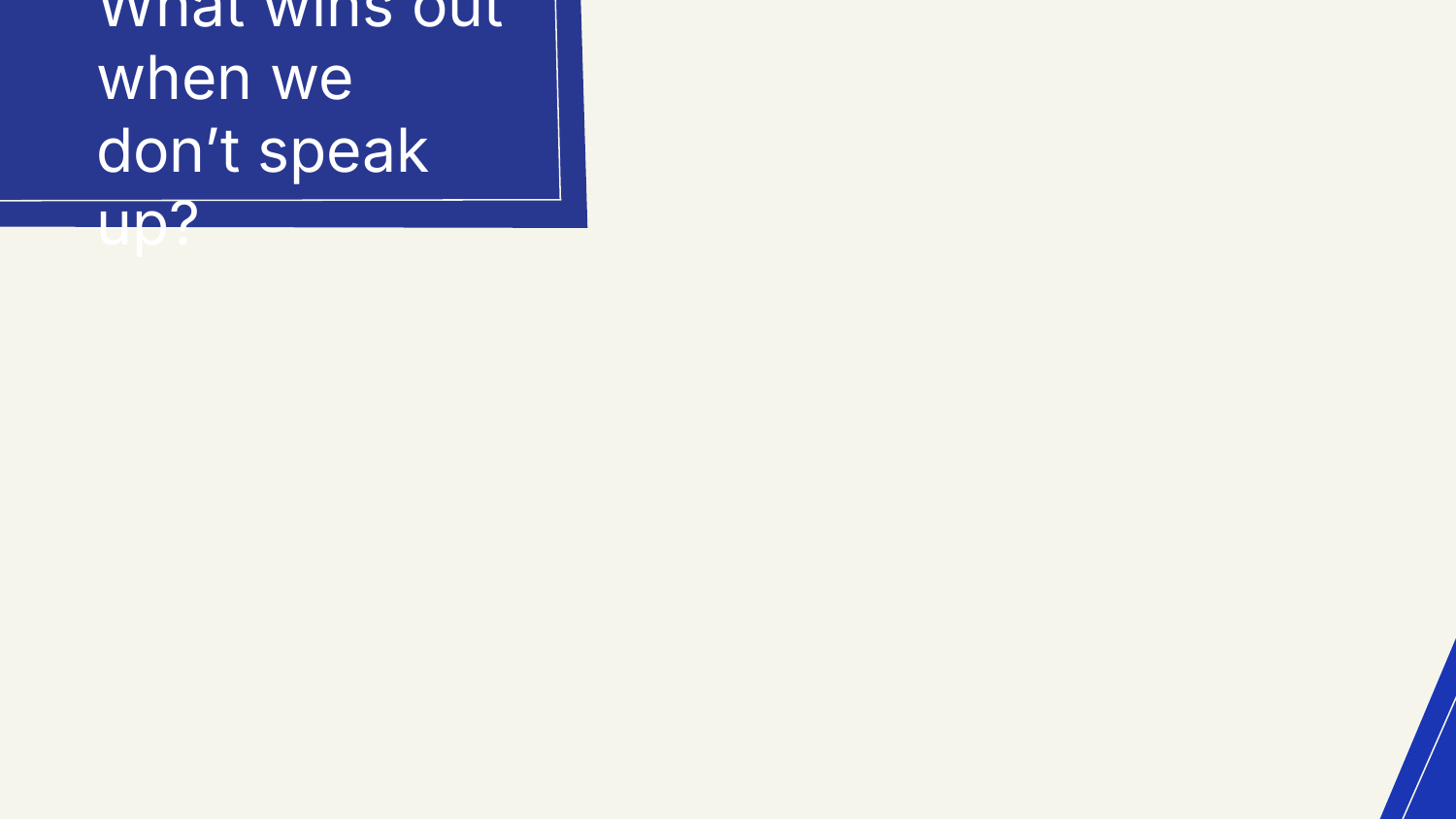

# What wins out when we don’t speak up?

We don’t live by our principles
The other person has power
Pain and Guilt
Negative Impact on All Students
PARTNER SHARE -

ARE THERE OTHER COMPETING COMMITMENTS NOT LISTED?
DO YOU SEE YOURSELF HAVING ANY OF THESE TENSIONS?